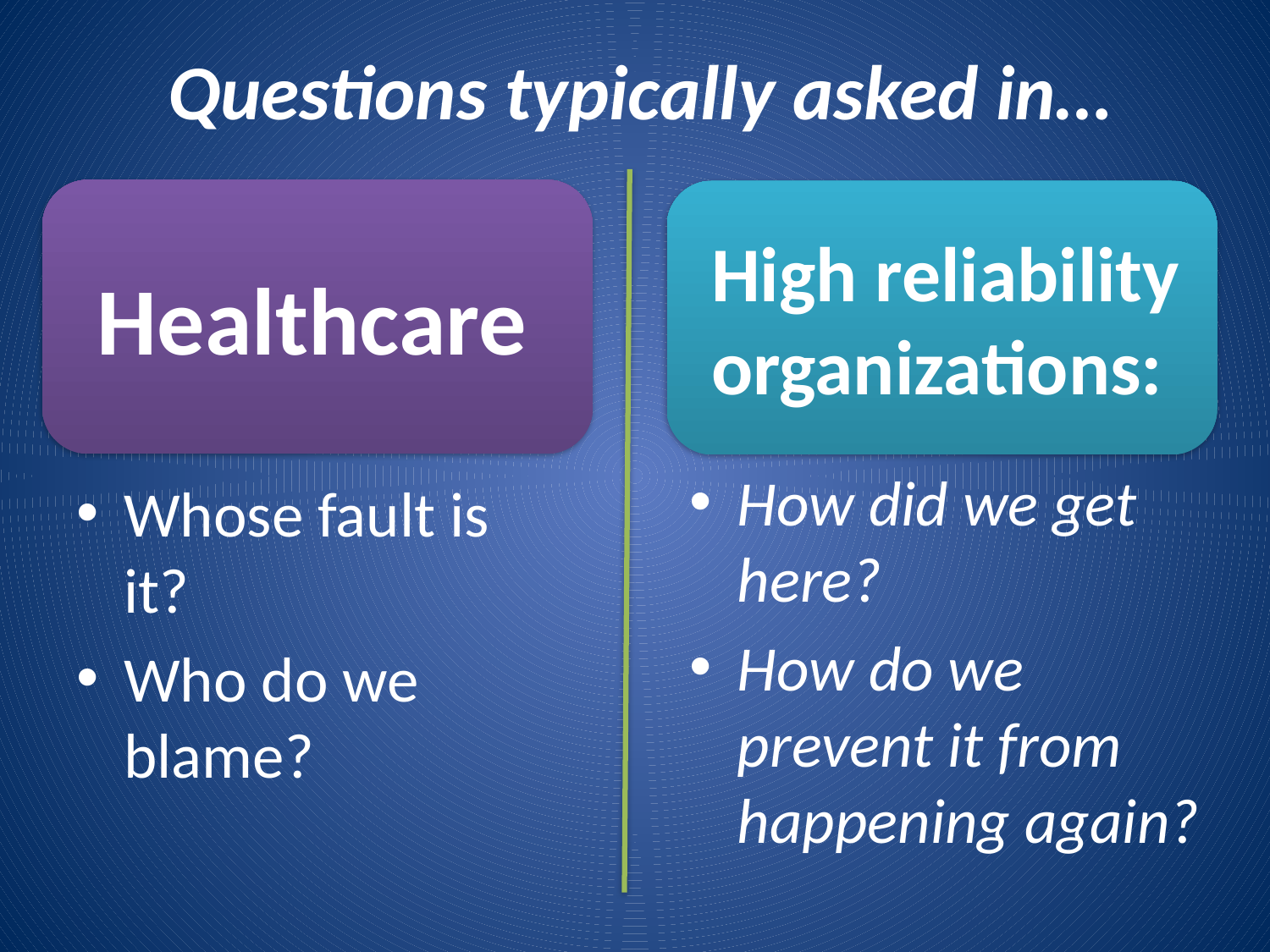

Questions typically asked in…

Healthcare
High reliability organizations:
How did we get here?
How do we prevent it from happening again?
Whose fault is it?
Who do we blame?